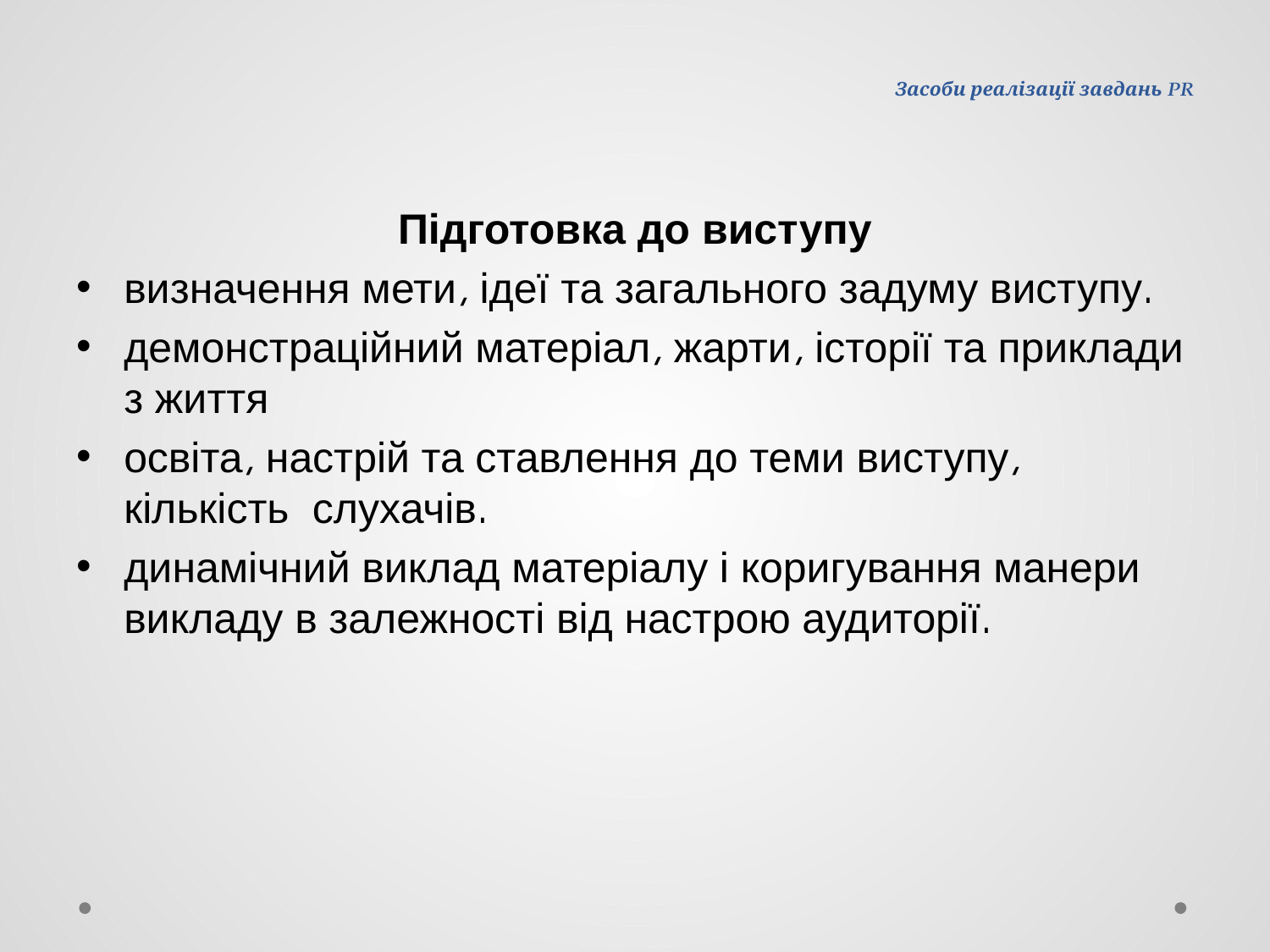

# Засоби реалізації завдань PR

Підготовка до виступу
визначення мети, ідеї та загального задуму виступу.
демонстраційний матеріал, жарти, історії та приклади з життя
освіта, настрій та ставлення до теми виступу, кількість  слухачів.
динамічний виклад матеріалу і коригування манери викладу в залежності від настрою аудиторії.